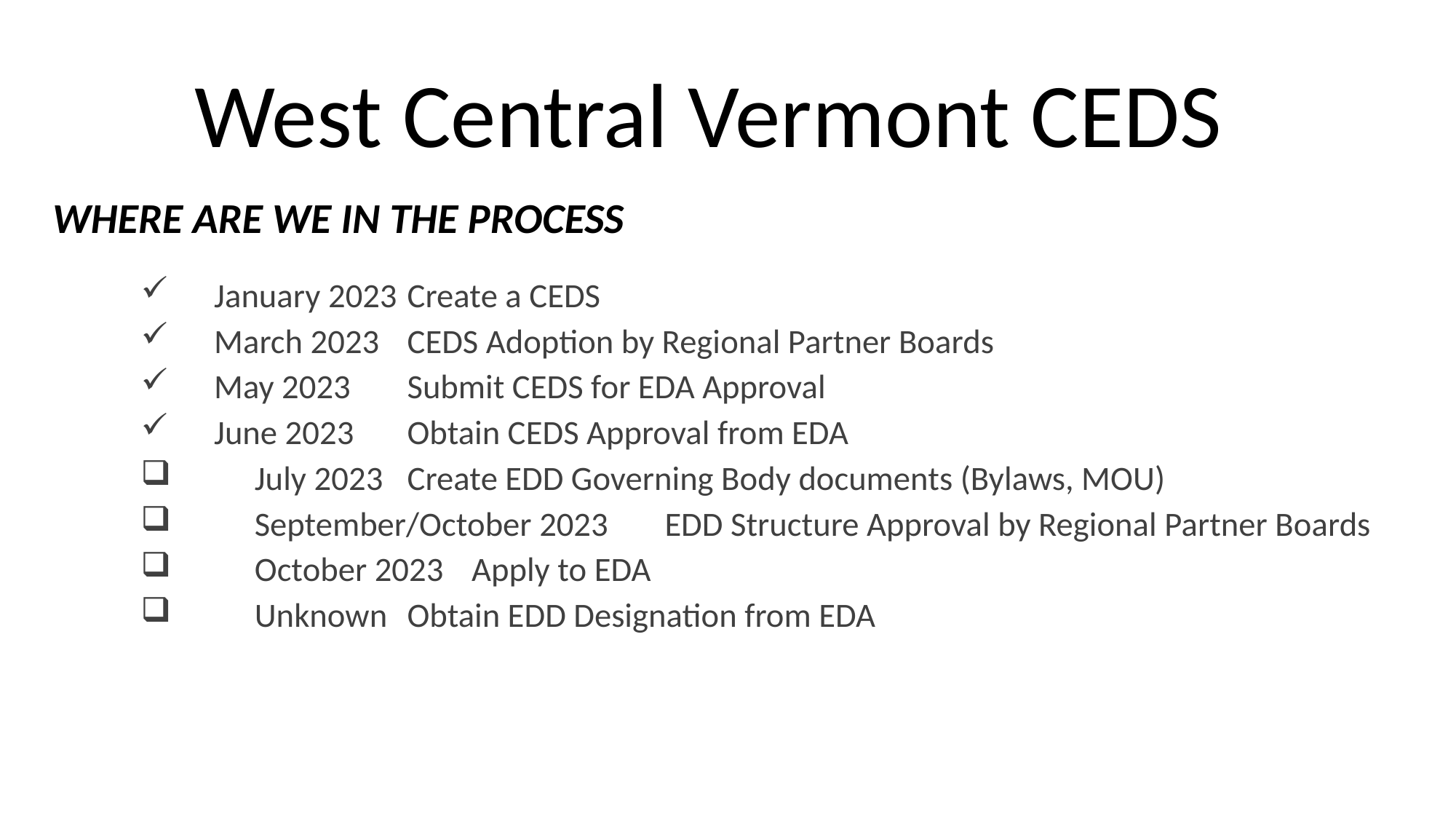

# West Central Vermont CEDS
WHERE ARE WE IN THE PROCESS
January 2023 		Create a CEDS
March 2023 		CEDS Adoption by Regional Partner Boards
May 2023 			Submit CEDS for EDA Approval
June 2023 			Obtain CEDS Approval from EDA
	July 2023 			Create EDD Governing Body documents (Bylaws, MOU)
	September/October 2023 	EDD Structure Approval by Regional Partner Boards
	October 2023 		Apply to EDA
	Unknown			Obtain EDD Designation from EDA